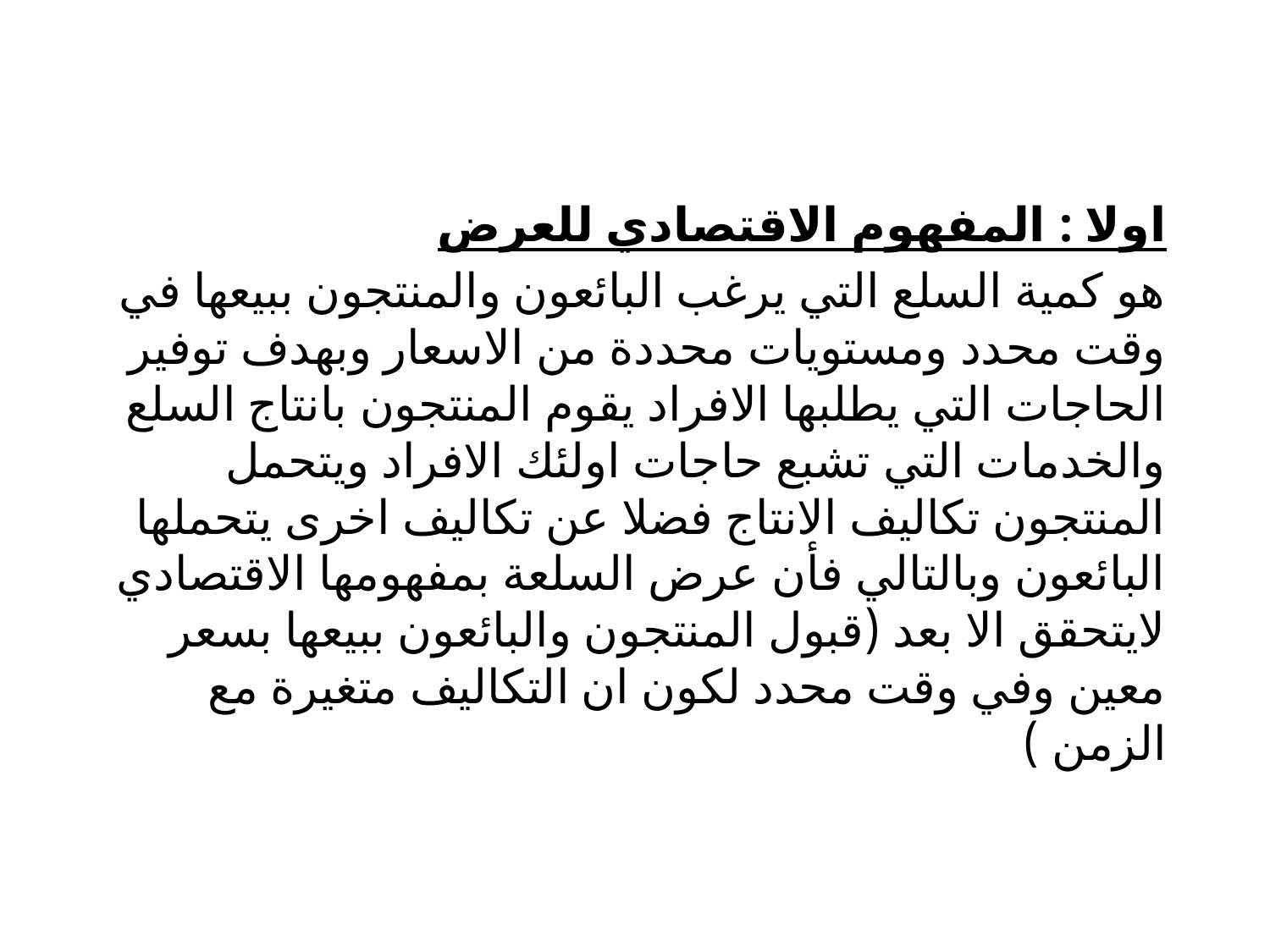

اولا : المفهوم الاقتصادي للعرض
هو كمية السلع التي يرغب البائعون والمنتجون ببيعها في وقت محدد ومستويات محددة من الاسعار وبهدف توفير الحاجات التي يطلبها الافراد يقوم المنتجون بانتاج السلع والخدمات التي تشبع حاجات اولئك الافراد ويتحمل المنتجون تكاليف الانتاج فضلا عن تكاليف اخرى يتحملها البائعون وبالتالي فأن عرض السلعة بمفهومها الاقتصادي لايتحقق الا بعد (قبول المنتجون والبائعون ببيعها بسعر معين وفي وقت محدد لكون ان التكاليف متغيرة مع الزمن )